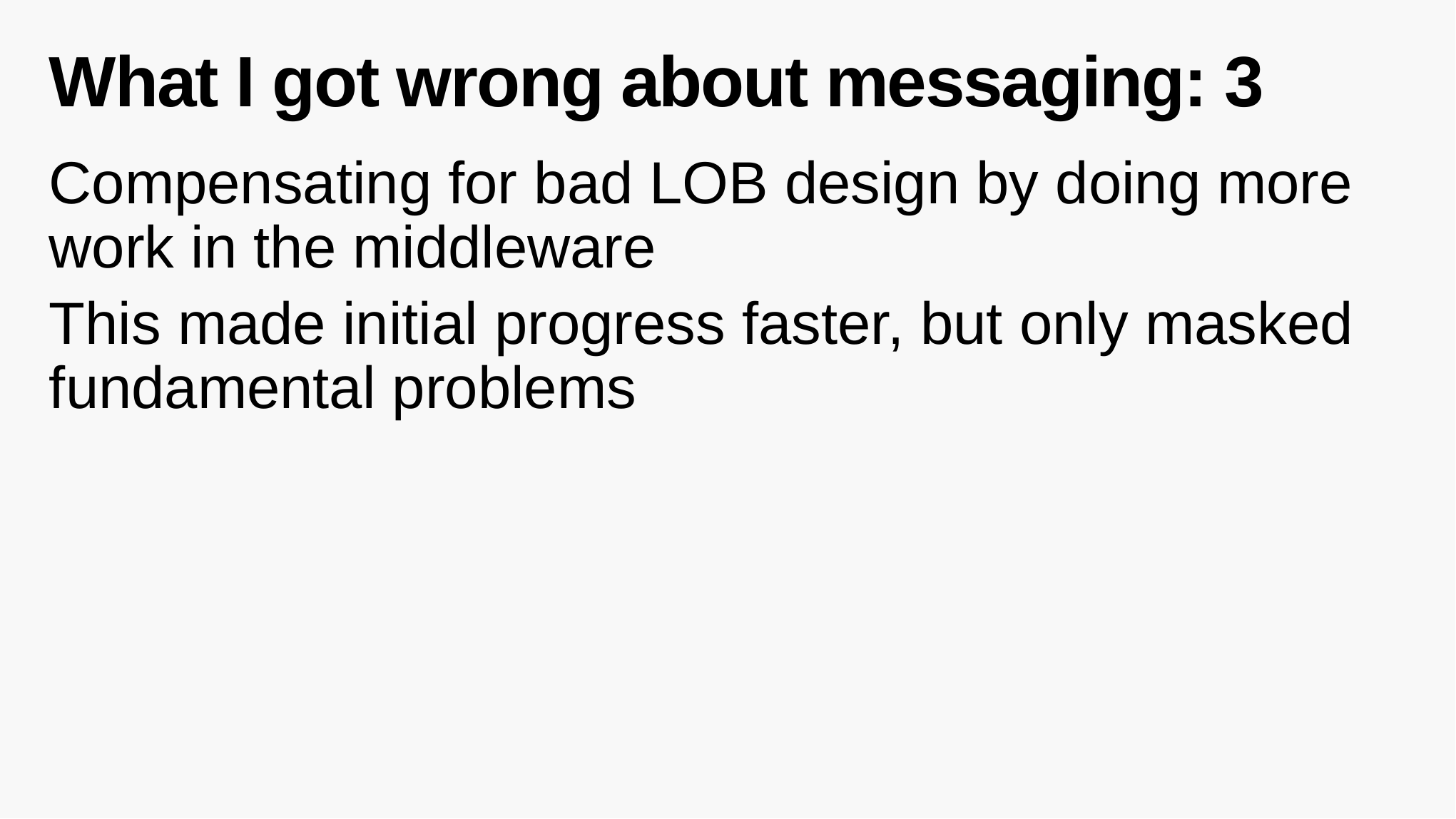

# What I got wrong about messaging: 3
Compensating for bad LOB design by doing more work in the middleware
This made initial progress faster, but only masked fundamental problems